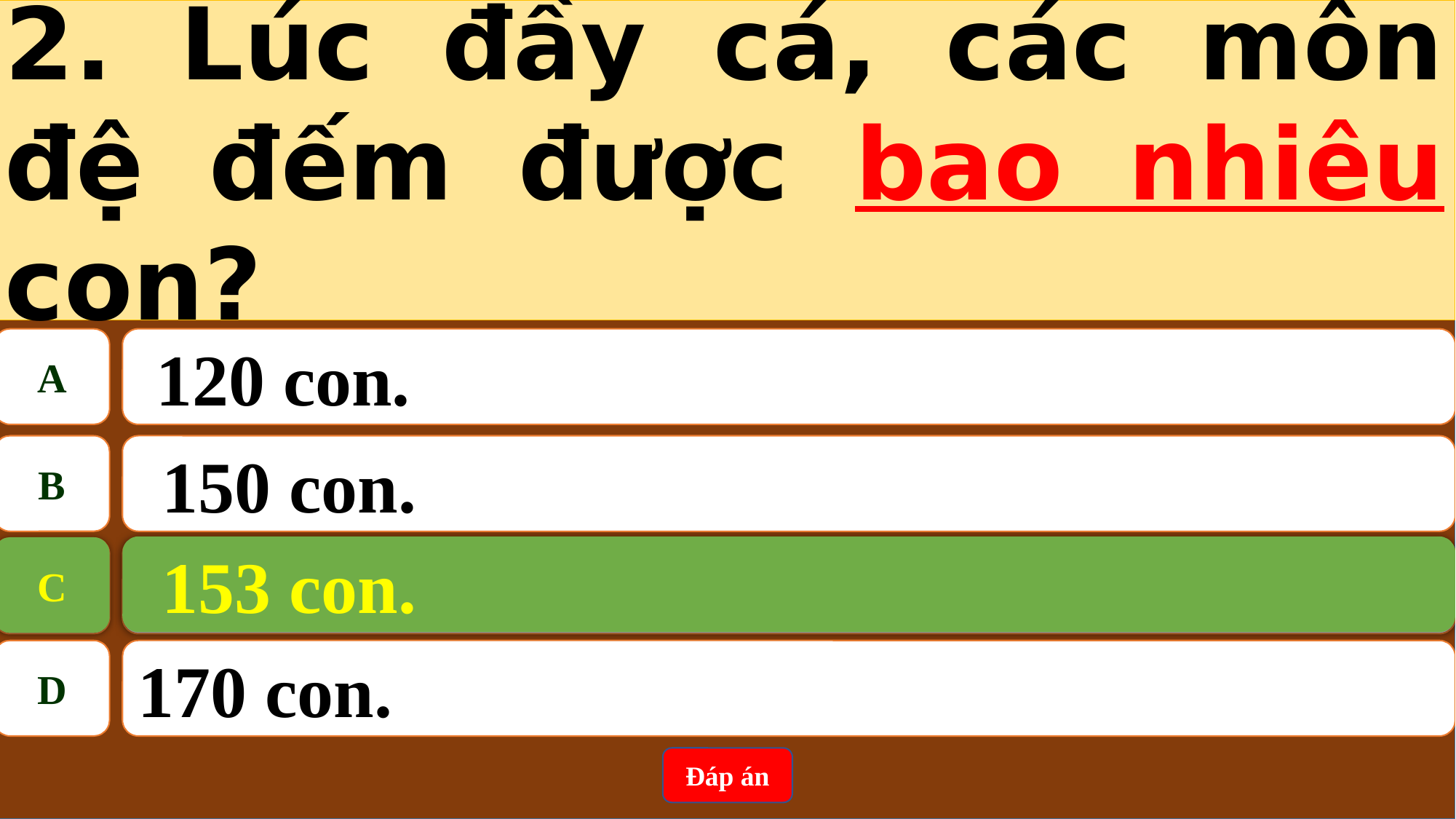

2. Lúc đầy cá, các môn đệ đếm được bao nhiêu con?
A
 120 con.
B
150 con.
153 con.
C
C
153 con.
D
170 con.
Đáp án